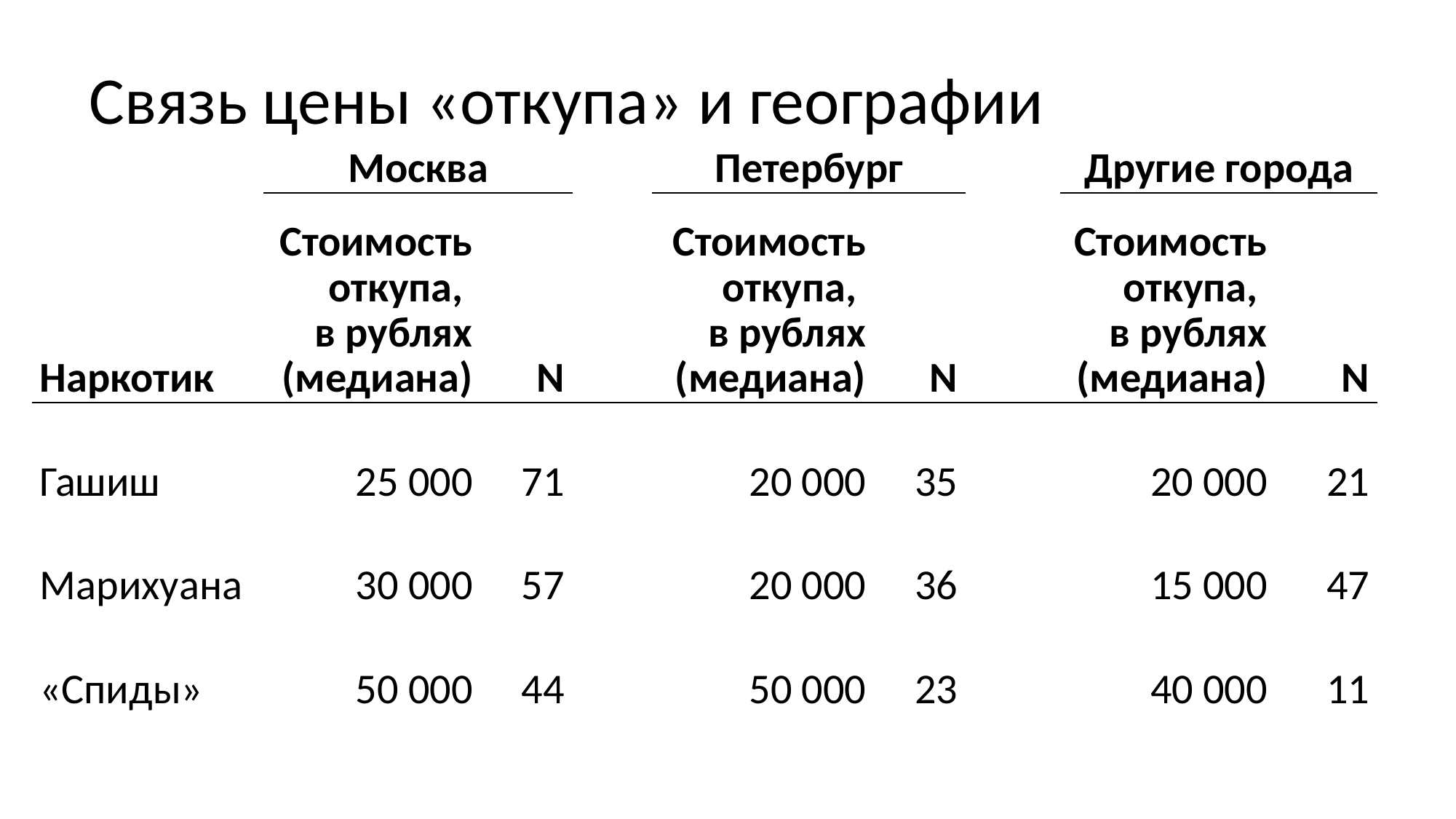

# Связь цены «откупа» и географии
|  | Москва |  |  | Петербург |  |  | Другие города |  |
| --- | --- | --- | --- | --- | --- | --- | --- | --- |
| Наркотик | Стоимость откупа, в рублях (медиана) | N |  | Стоимость откупа, в рублях (медиана) | N |  | Стоимость откупа, в рублях (медиана) | N |
| Гашиш | 25 000 | 71 |  | 20 000 | 35 |  | 20 000 | 21 |
| Марихуана | 30 000 | 57 |  | 20 000 | 36 |  | 15 000 | 47 |
| «Спиды» | 50 000 | 44 |  | 50 000 | 23 |  | 40 000 | 11 |